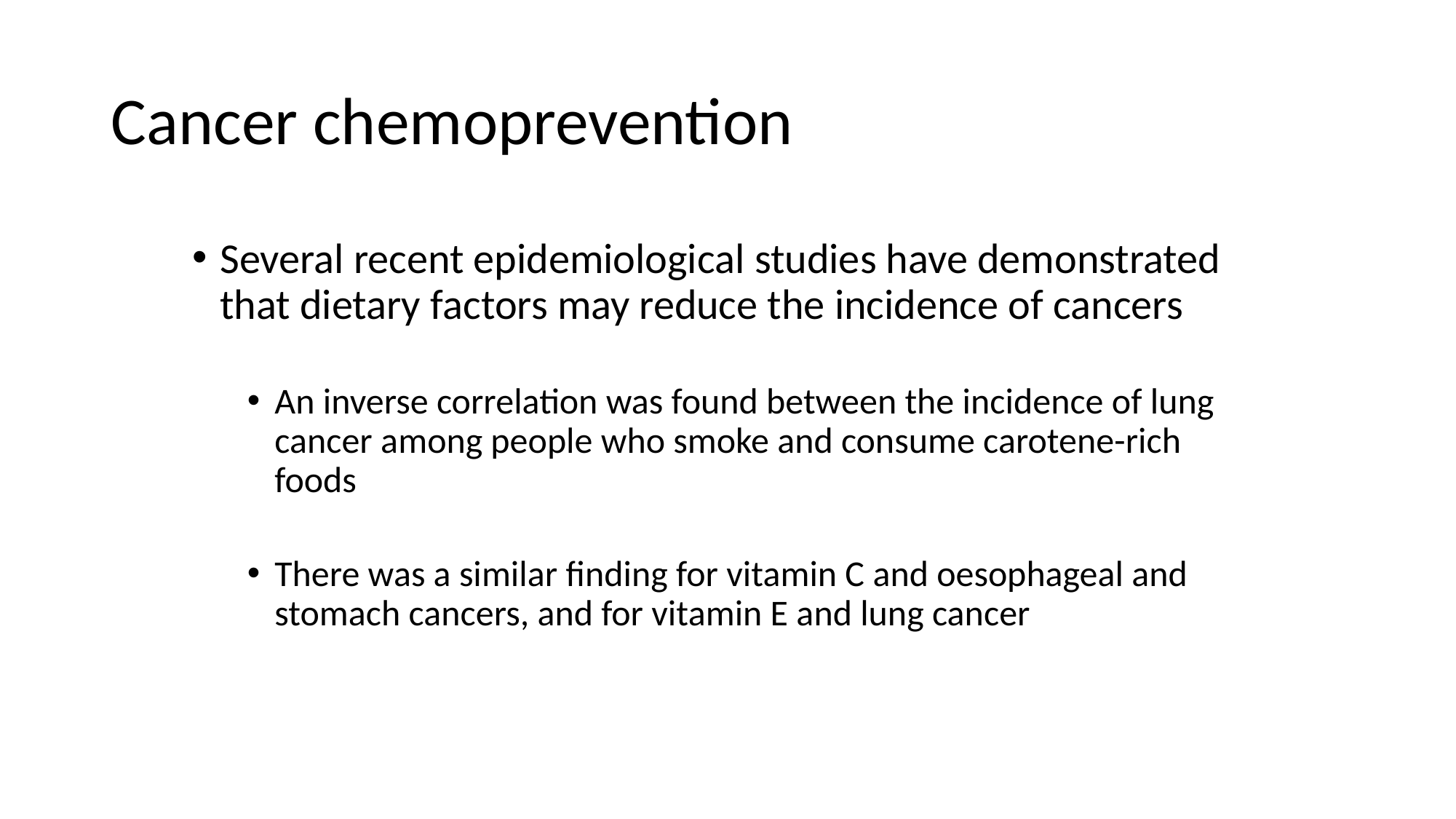

# Cancer chemoprevention
Several recent epidemiological studies have demonstrated that dietary factors may reduce the incidence of cancers

An inverse correlation was found between the incidence of lung cancer among people who smoke and consume carotene-rich foods

There was a similar finding for vitamin C and oesophageal and stomach cancers, and for vitamin E and lung cancer